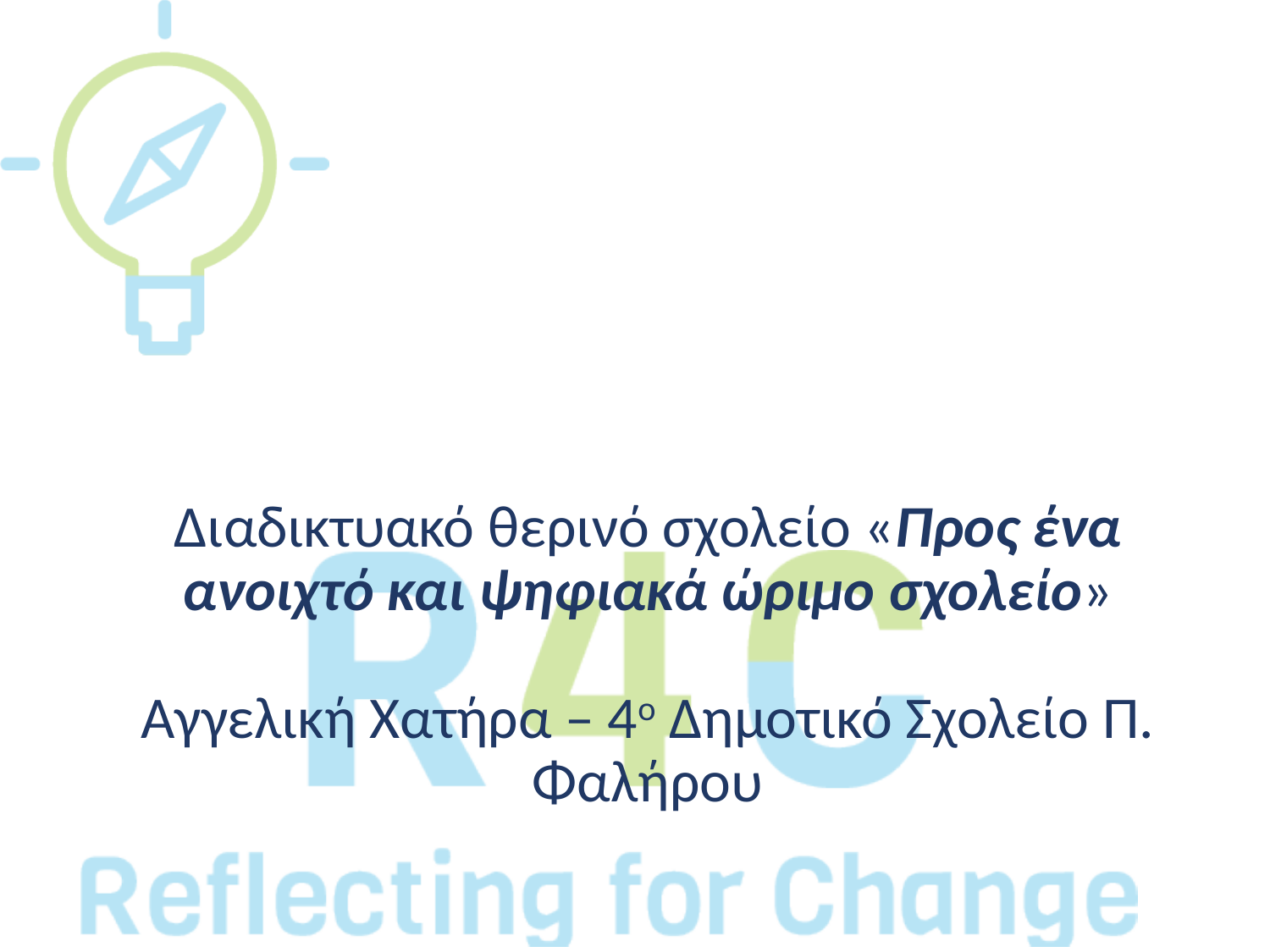

# Διαδικτυακό θερινό σχολείο «Προς ένα ανοιχτό και ψηφιακά ώριμο σχολείο» Αγγελική Χατήρα – 4ο Δημοτικό Σχολείο Π. Φαλήρου